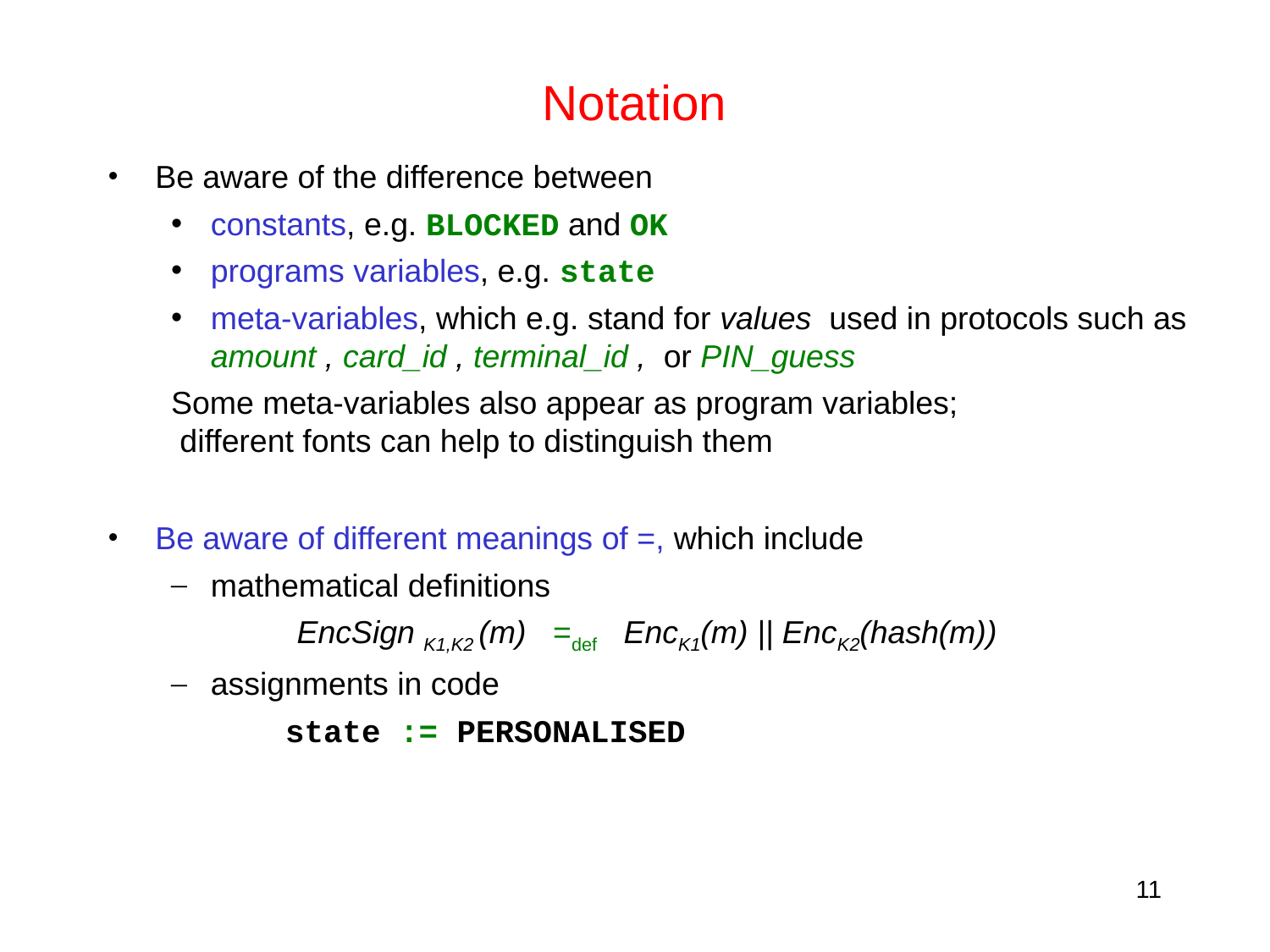

# Notation
Be aware of the difference between
constants, e.g. BLOCKED and OK
programs variables, e.g. state
meta-variables, which e.g. stand for values  used in protocols such as amount , card_id , terminal_id ,  or PIN_guess
Some meta-variables also appear as program variables;                              different fonts can help to distinguish them

Be aware of different meanings of =, which include
mathematical definitions
       EncSign K1,K2 (m)   =def   EncK1(m) || EncK2(hash(m))
assignments in code
      state := PERSONALISED

11